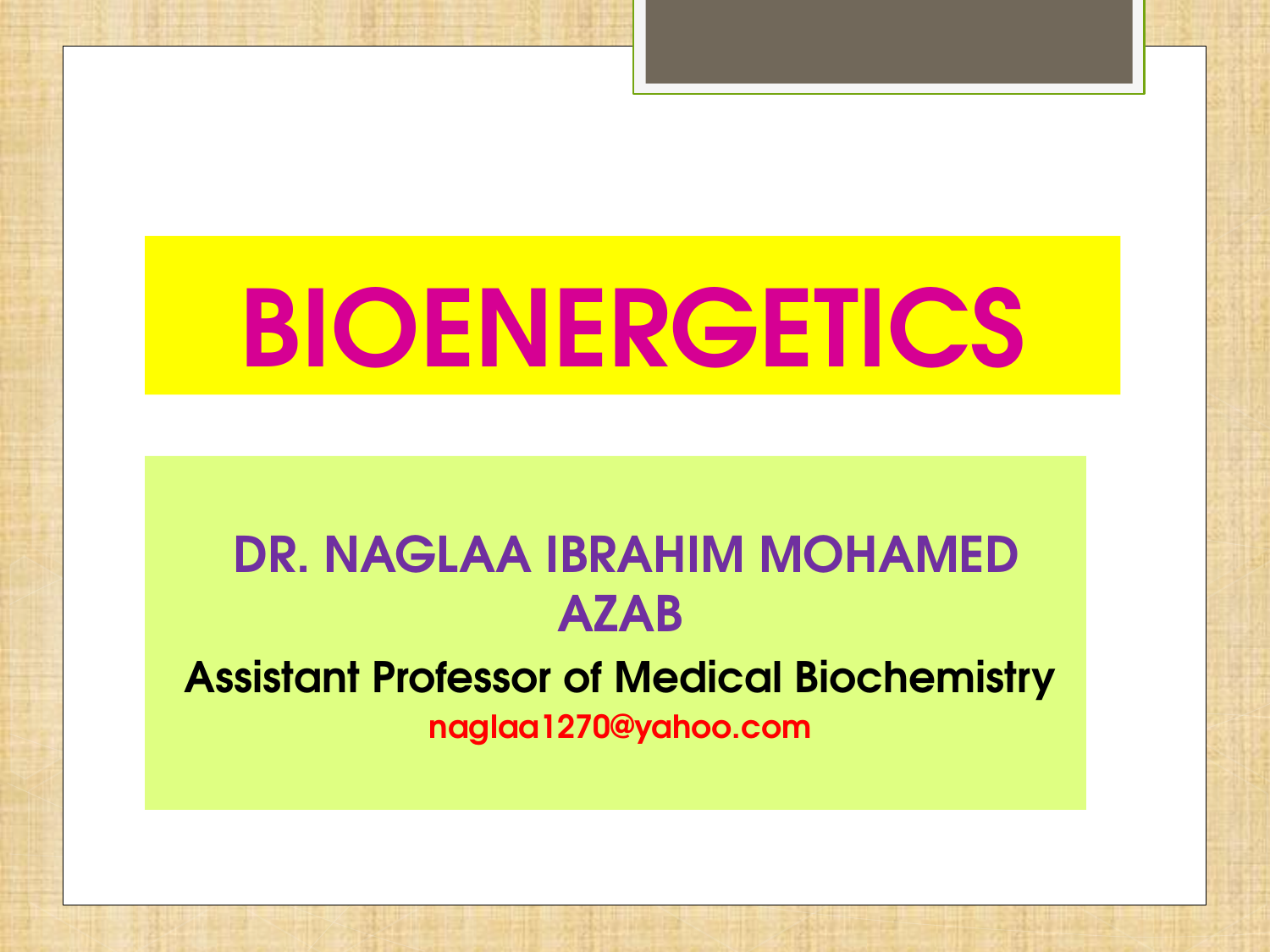

# BIOENERGETICS

 Dr. Naglaa Ibrahim Mohamed Azab
Assistant Professor of Medical Biochemistry
naglaa1270@yahoo.com